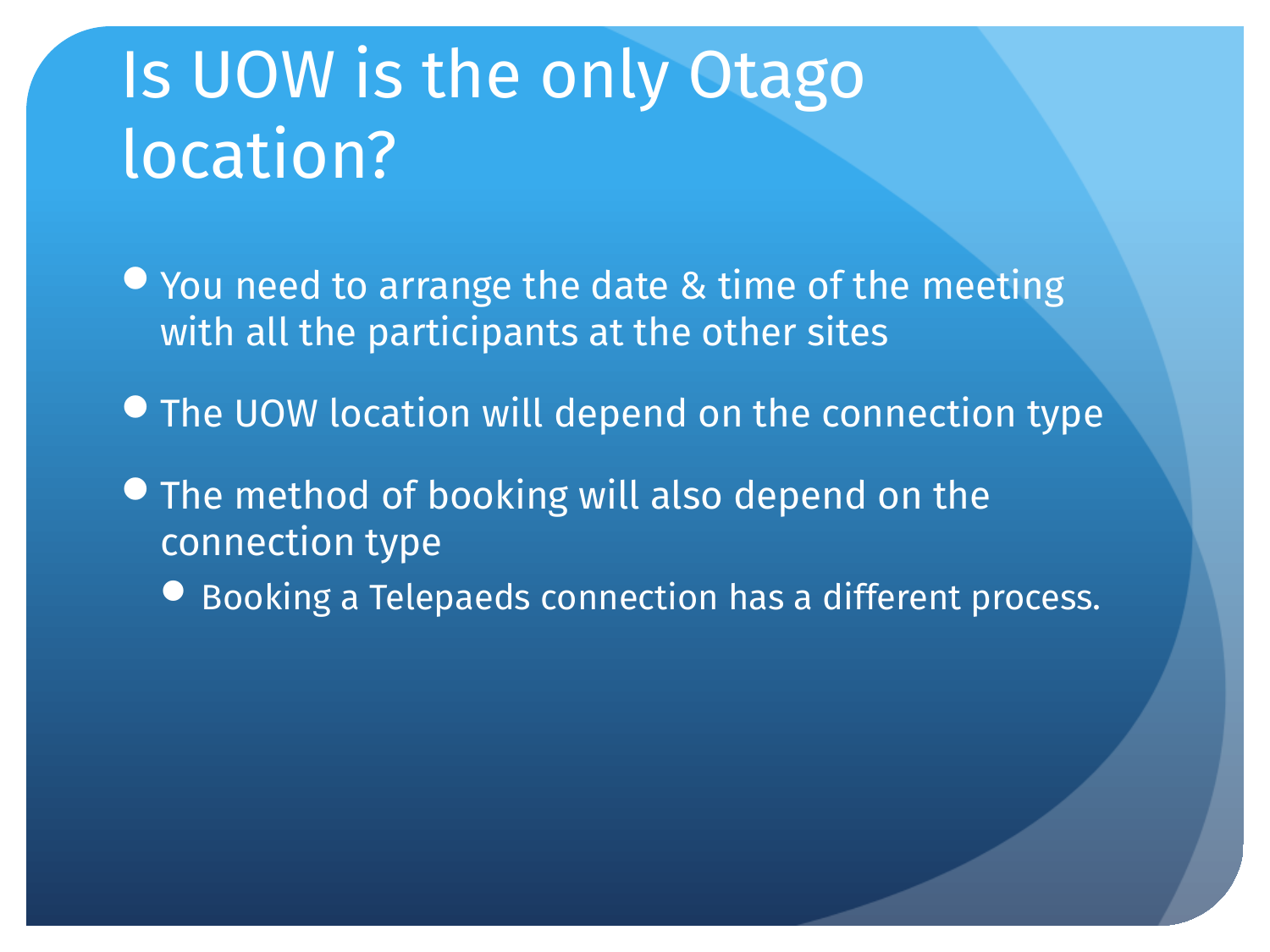

# Is UOW is the only Otago location?
You need to arrange the date & time of the meeting with all the participants at the other sites
The UOW location will depend on the connection type
The method of booking will also depend on the connection type
Booking a Telepaeds connection has a different process.